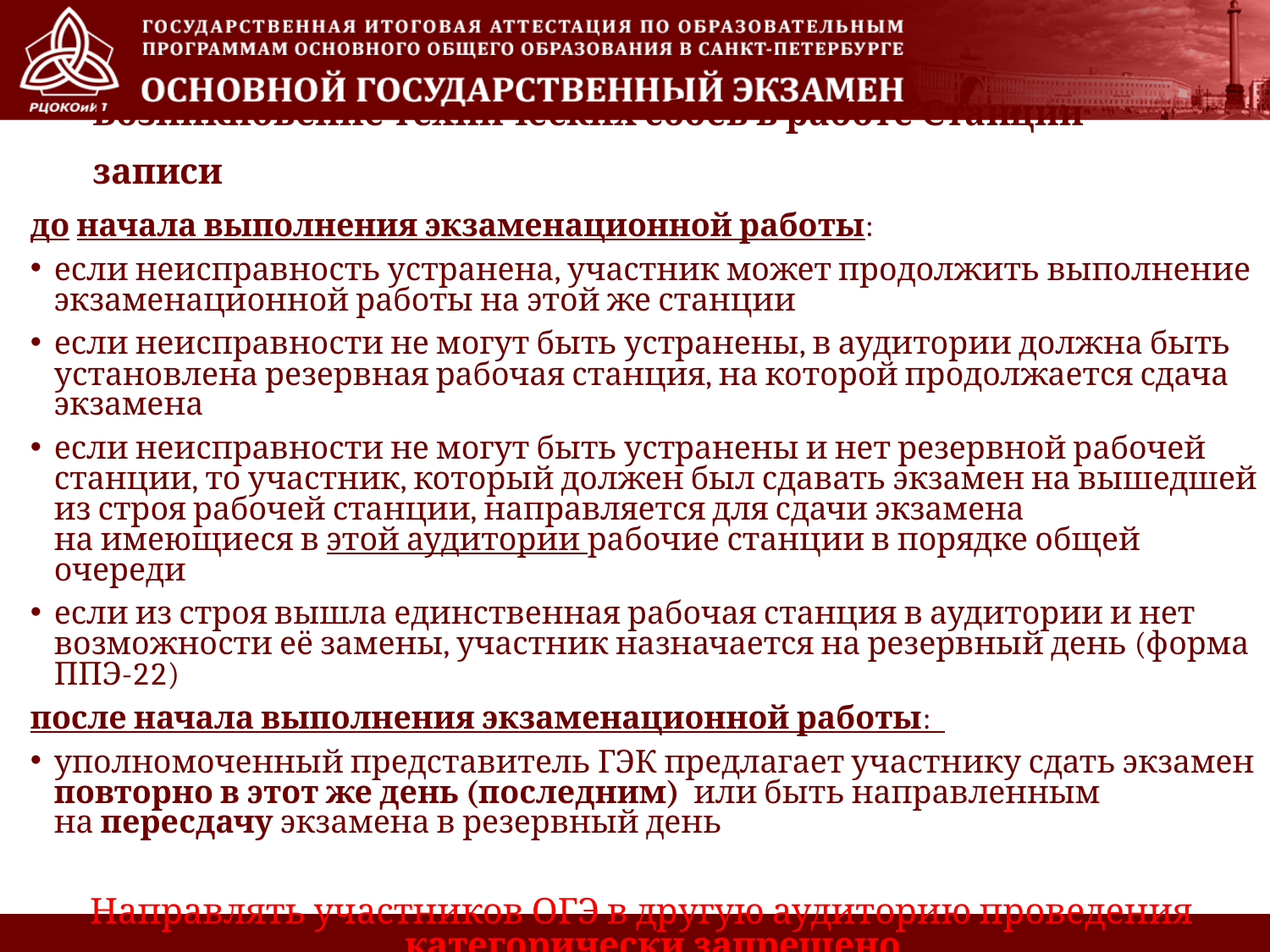

# Возникновение технических сбоев в работе Станции записи
до начала выполнения экзаменационной работы:
если неисправность устранена, участник может продолжить выполнение экзаменационной работы на этой же станции
если неисправности не могут быть устранены, в аудитории должна быть установлена резервная рабочая станция, на которой продолжается сдача экзамена
если неисправности не могут быть устранены и нет резервной рабочей станции, то участник, который должен был сдавать экзамен на вышедшей из строя рабочей станции, направляется для сдачи экзамена на имеющиеся в этой аудитории рабочие станции в порядке общей очереди
если из строя вышла единственная рабочая станция в аудитории и нет возможности её замены, участник назначается на резервный день (форма ППЭ-22)
после начала выполнения экзаменационной работы:
уполномоченный представитель ГЭК предлагает участнику сдать экзамен повторно в этот же день (последним)  или быть направленным на пересдачу экзамена в резервный день

Направлять участников ОГЭ в другую аудиторию проведения  категорически запрещено